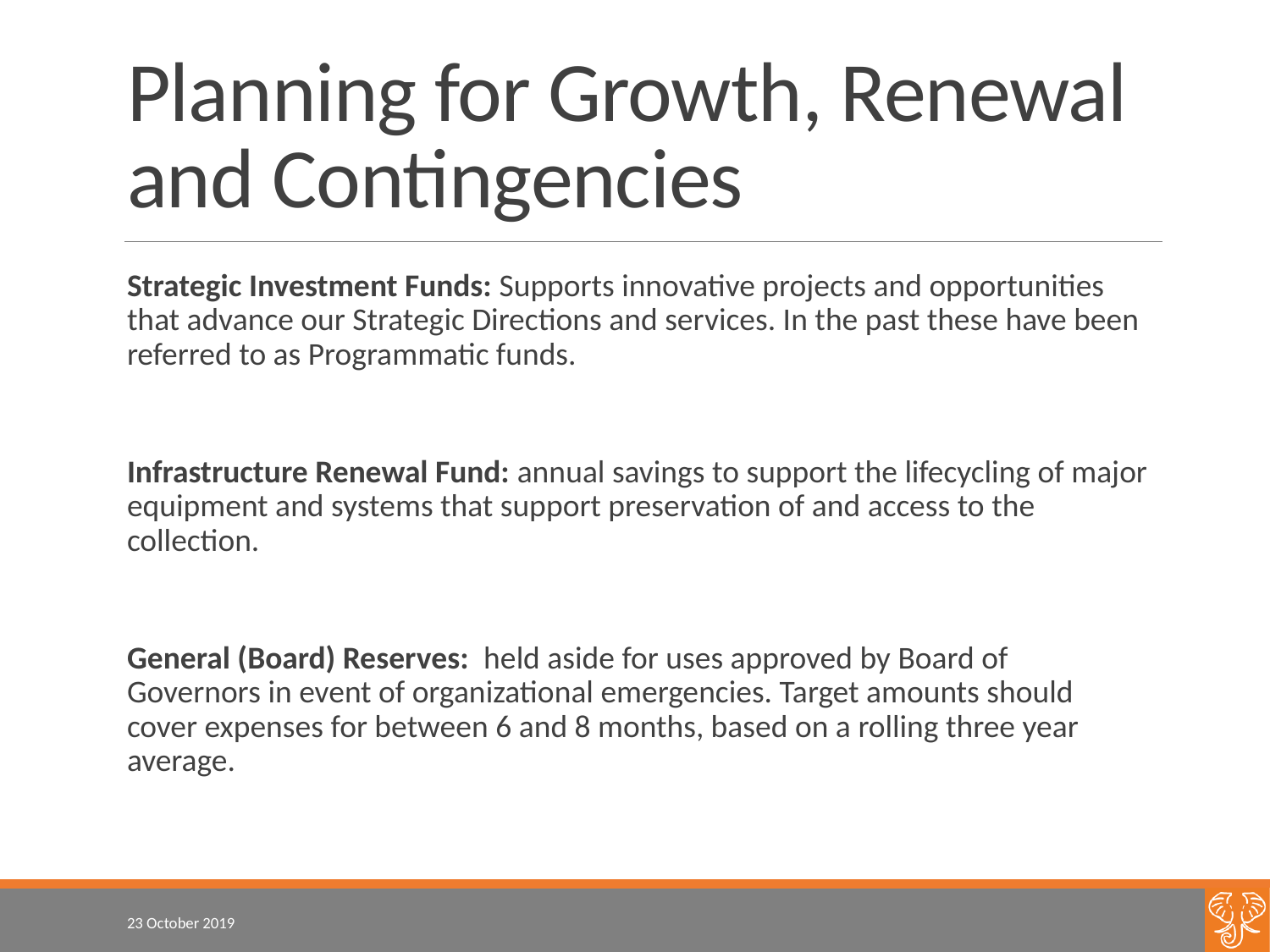

# Planning for Growth, Renewal and Contingencies
Strategic Investment Funds: Supports innovative projects and opportunities that advance our Strategic Directions and services. In the past these have been referred to as Programmatic funds.

Infrastructure Renewal Fund: annual savings to support the lifecycling of major equipment and systems that support preservation of and access to the collection.

General (Board) Reserves:  held aside for uses approved by Board of Governors in event of organizational emergencies. Target amounts should cover expenses for between 6 and 8 months, based on a rolling three year average.
23 October 2019